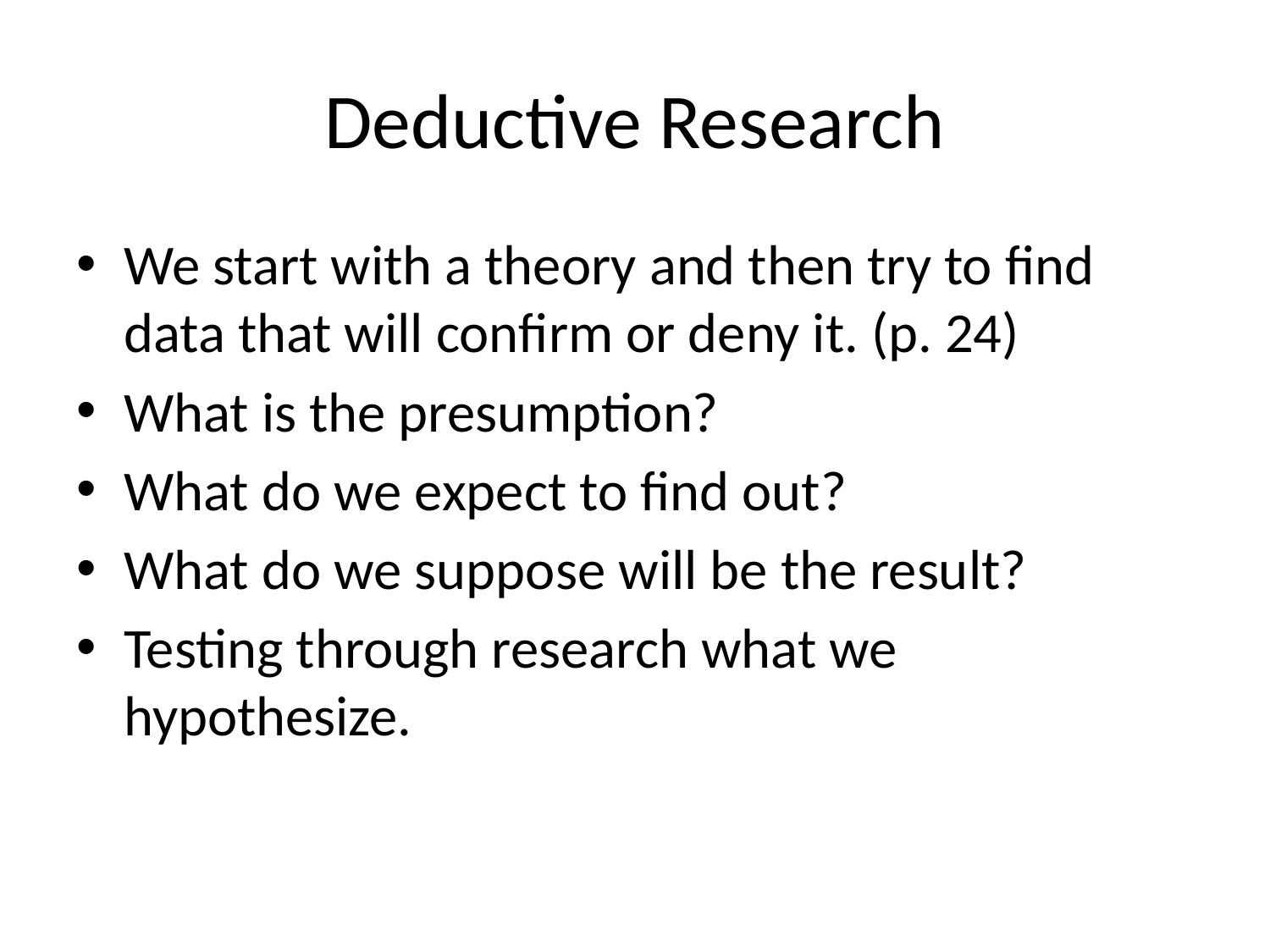

# Deductive Research
We start with a theory and then try to find data that will confirm or deny it. (p. 24)
What is the presumption?
What do we expect to find out?
What do we suppose will be the result?
Testing through research what we hypothesize.